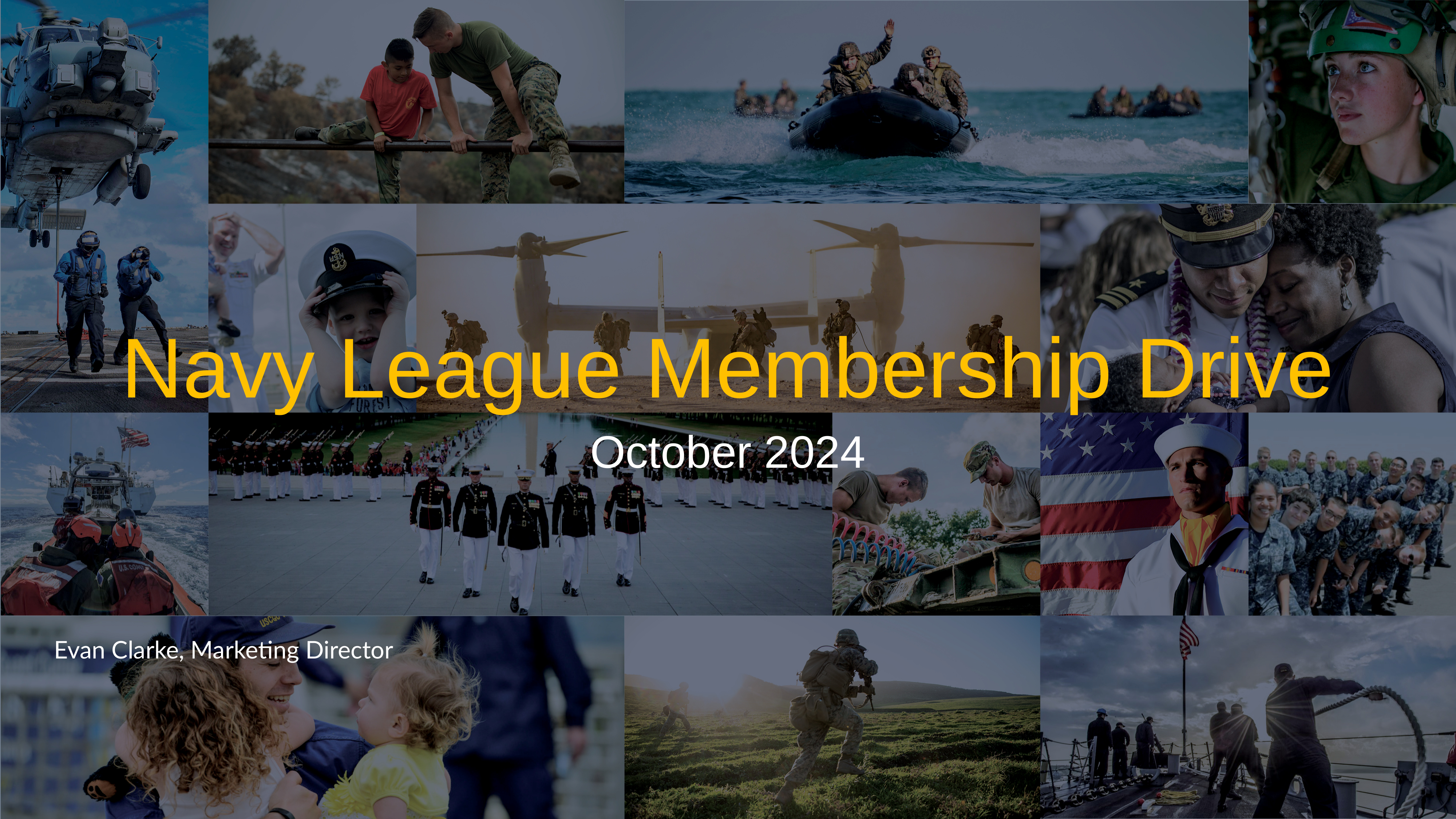

# Navy League Membership Drive
October 2024
Evan Clarke, Marketing Director